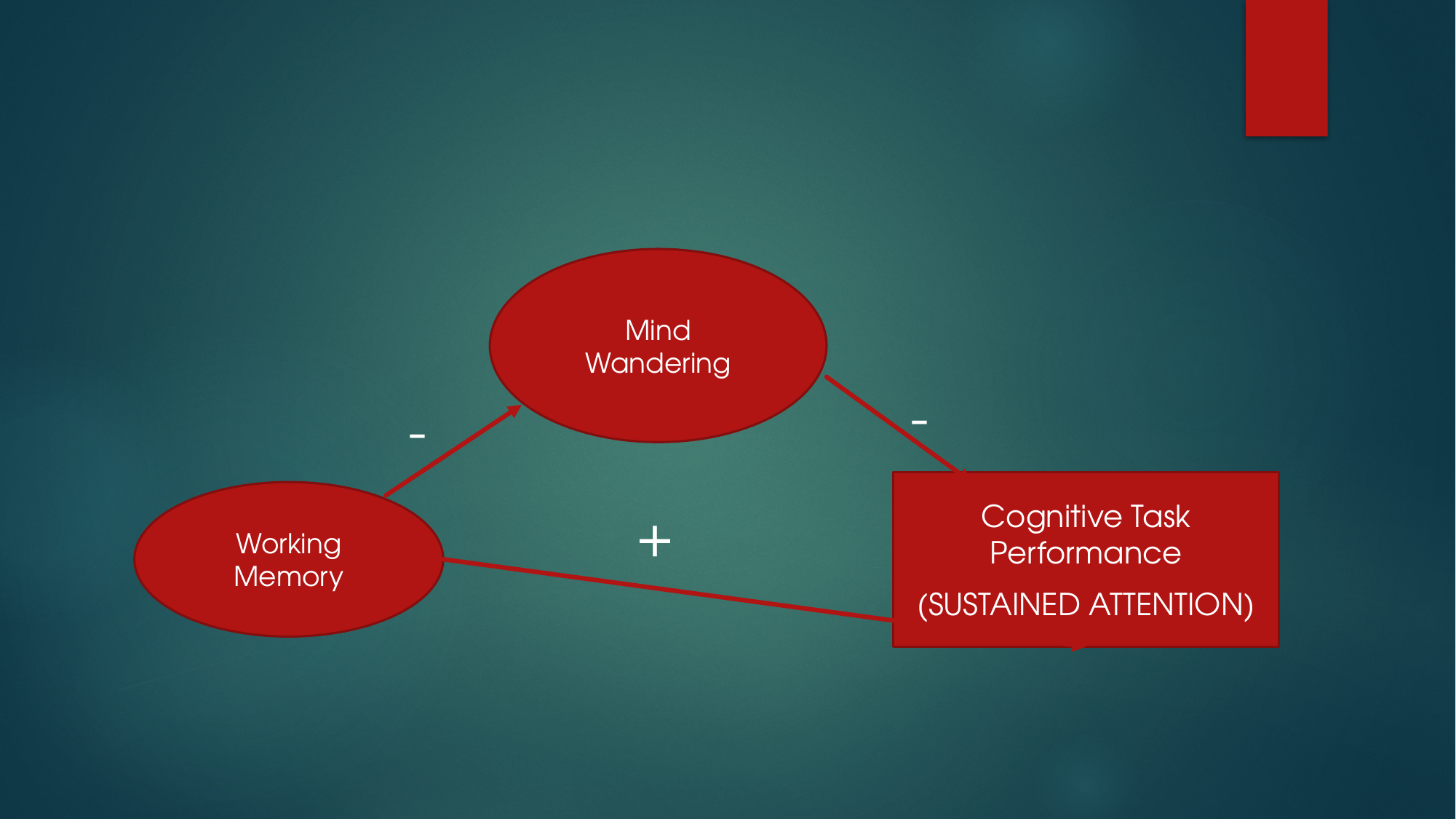

#
Mind Wandering
-
-
Cognitive Task Performance
(SUSTAINED ATTENTION)
Working Memory
+